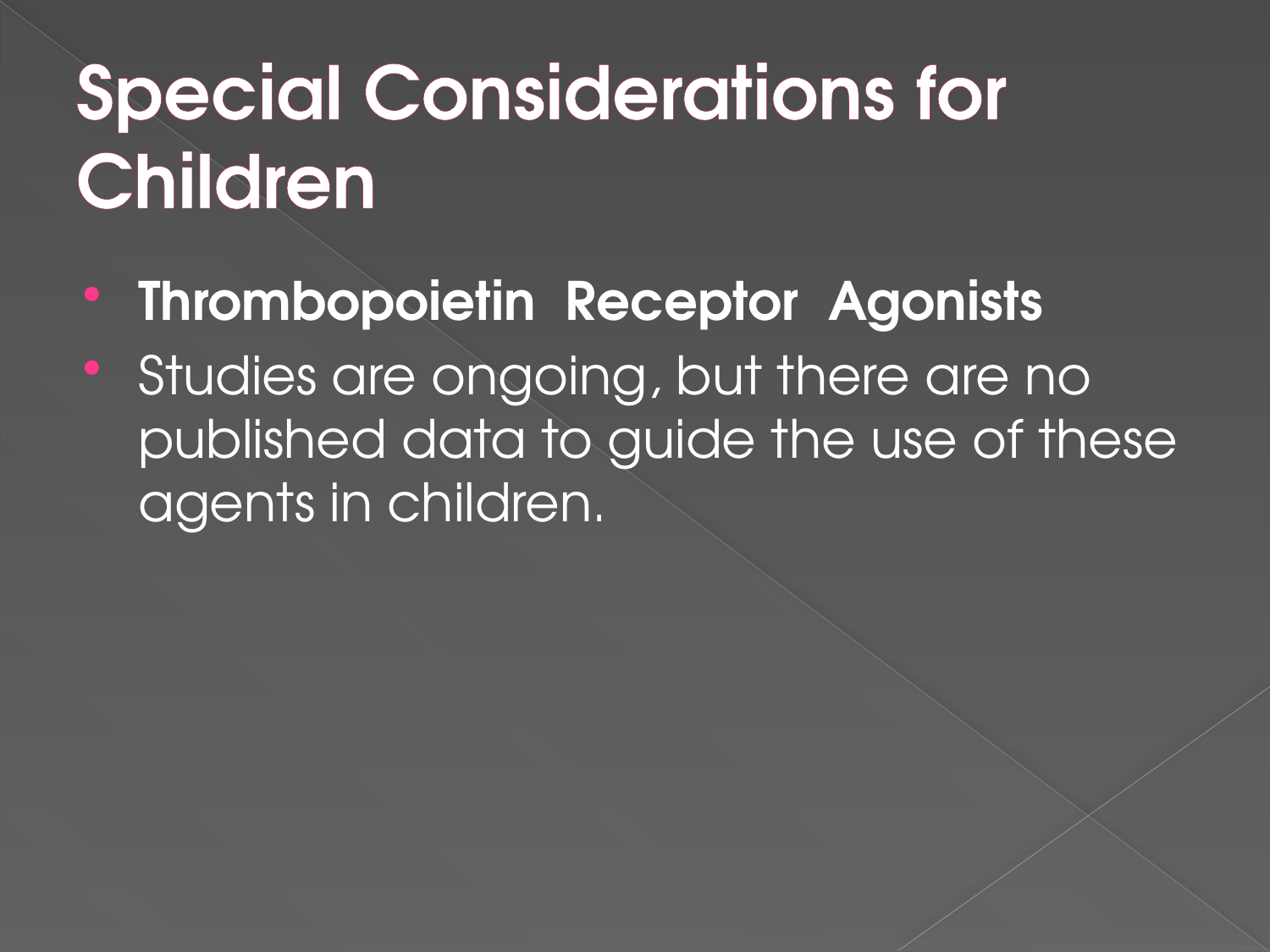

# Special Considerations for Children
Thrombopoietin  Receptor  Agonists
Studies are ongoing, but there are no published data to guide the use of these agents in children.